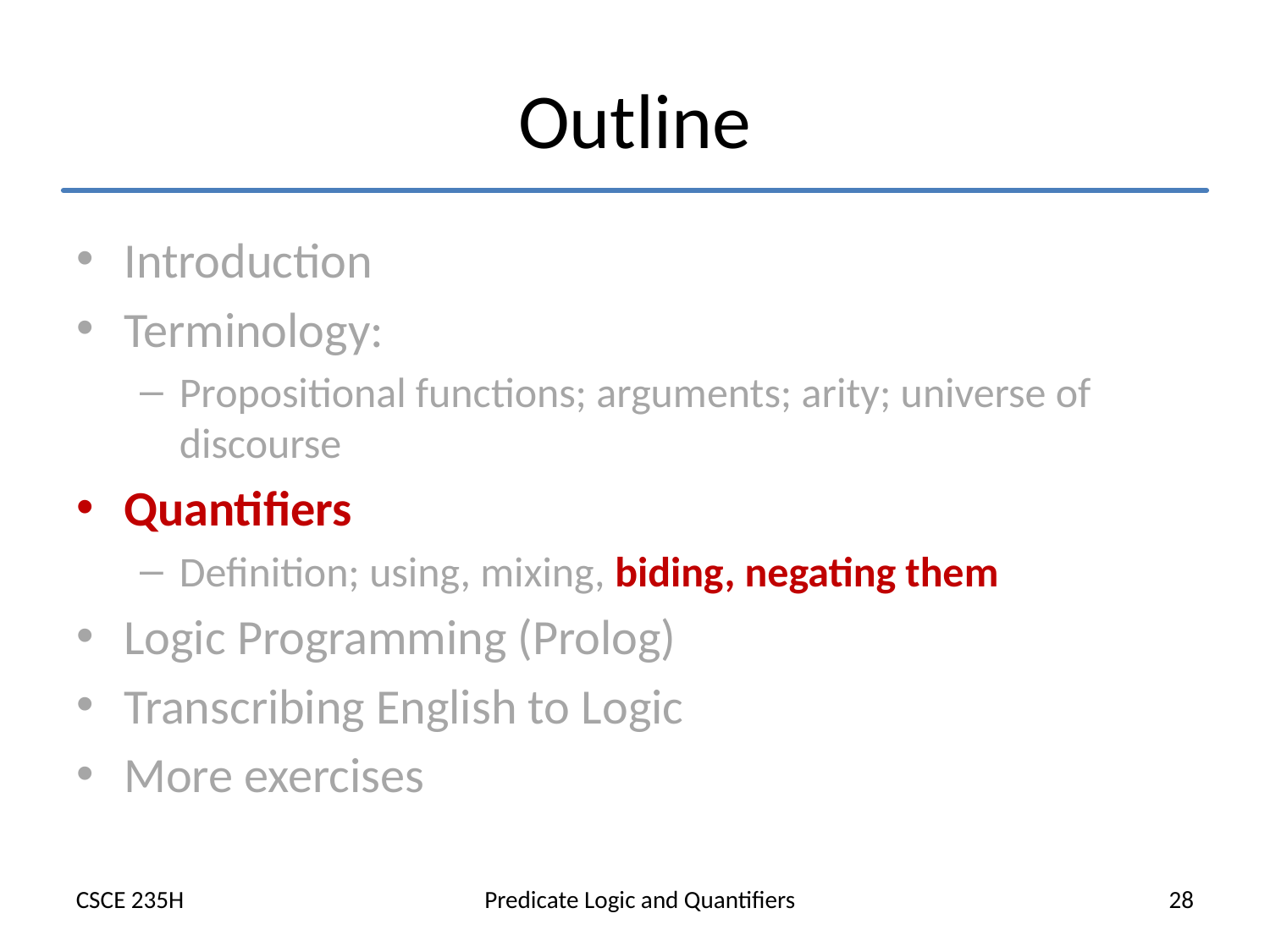

# Outline
Introduction
Terminology:
Propositional functions; arguments; arity; universe of discourse
Quantifiers
Definition; using, mixing, biding, negating them
Logic Programming (Prolog)
Transcribing English to Logic
More exercises